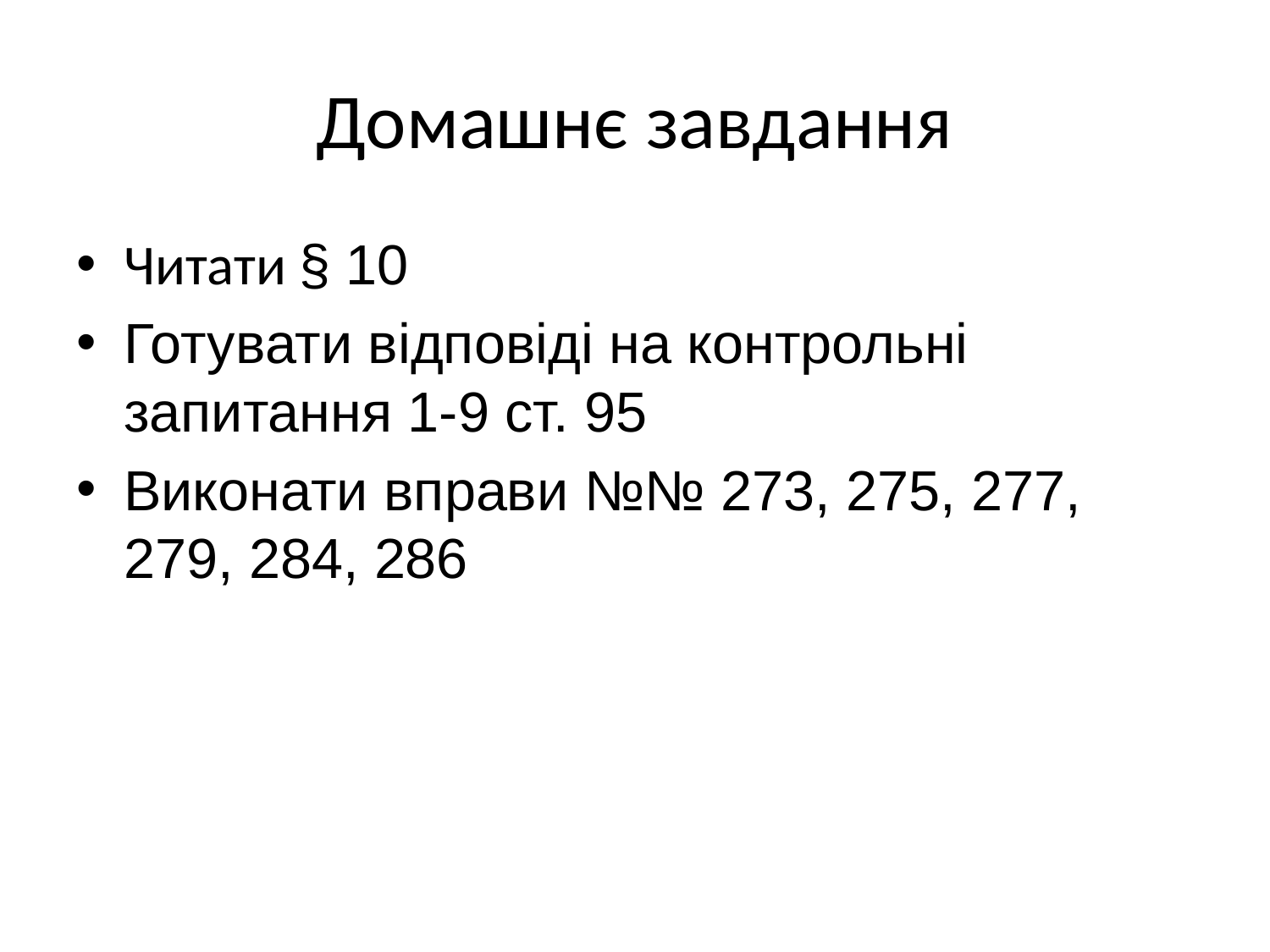

# Домашнє завдання
Читати § 10
Готувати відповіді на контрольні запитання 1-9 ст. 95
Виконати вправи №№ 273, 275, 277, 279, 284, 286